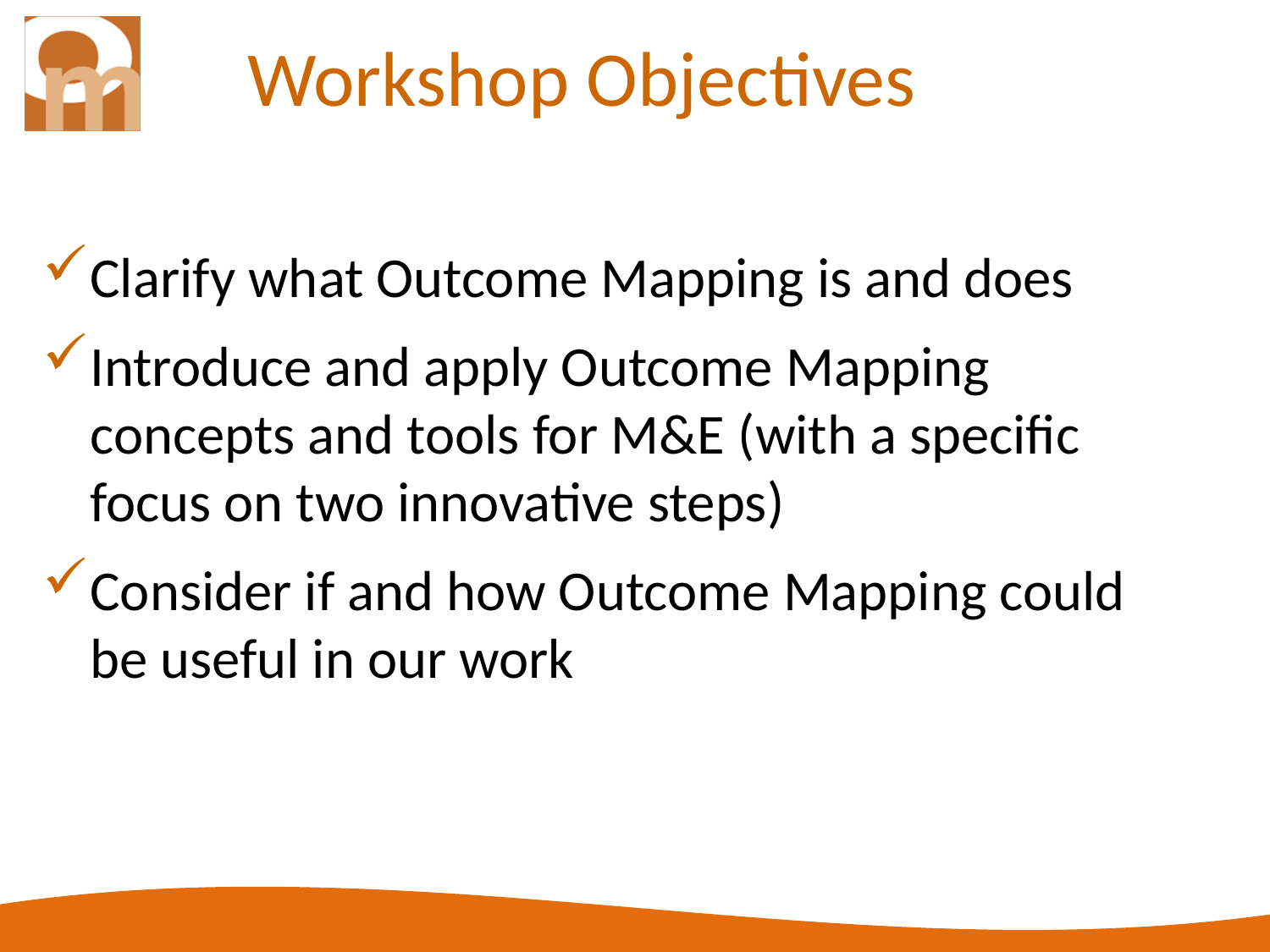

# Workshop Objectives
Clarify what Outcome Mapping is and does
Introduce and apply Outcome Mapping concepts and tools for M&E (with a specific focus on two innovative steps)
Consider if and how Outcome Mapping could be useful in our work